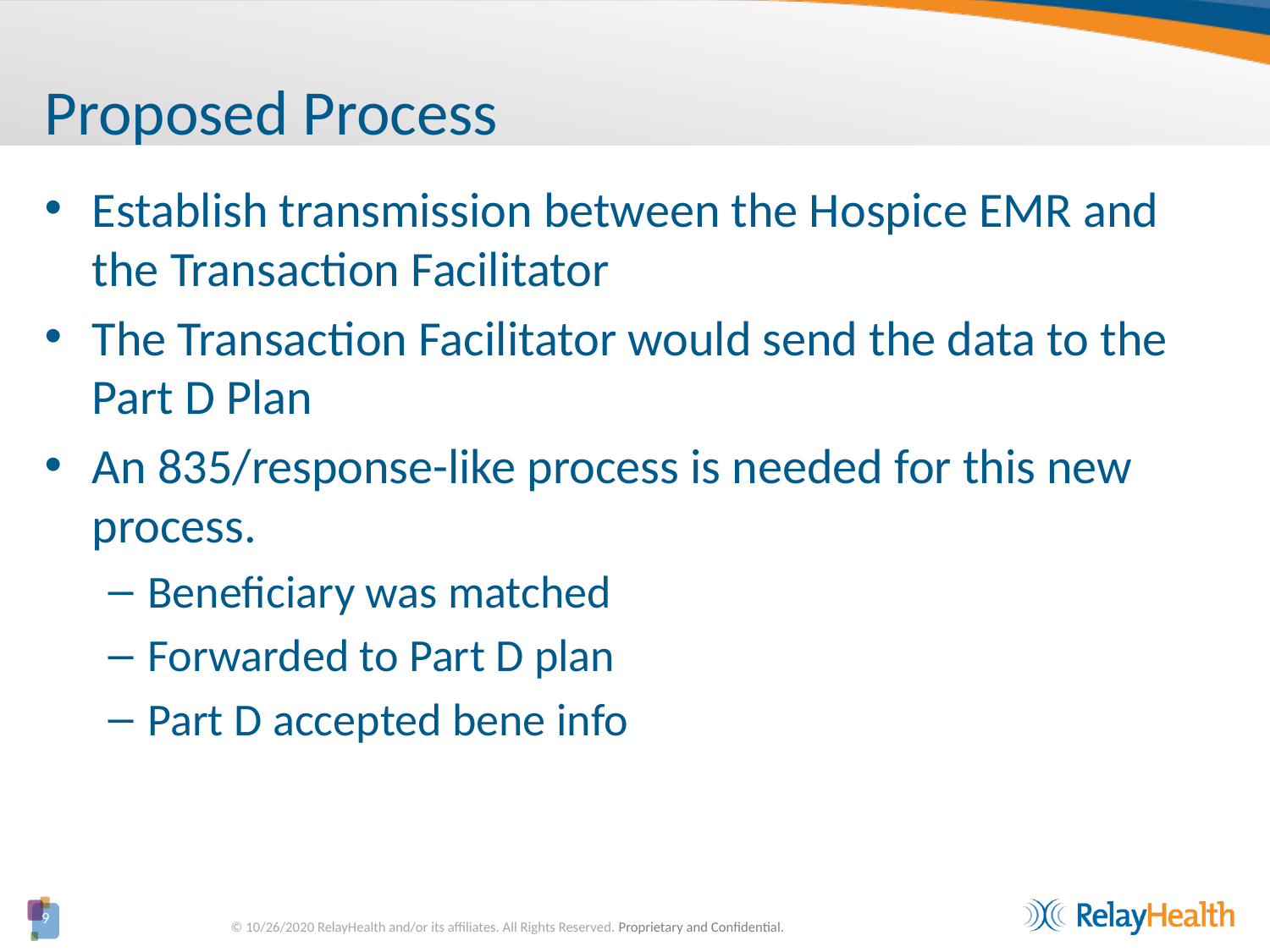

# Proposed Process
Establish transmission between the Hospice EMR and the Transaction Facilitator
The Transaction Facilitator would send the data to the Part D Plan
An 835/response-like process is needed for this new process.
Beneficiary was matched
Forwarded to Part D plan
Part D accepted bene info